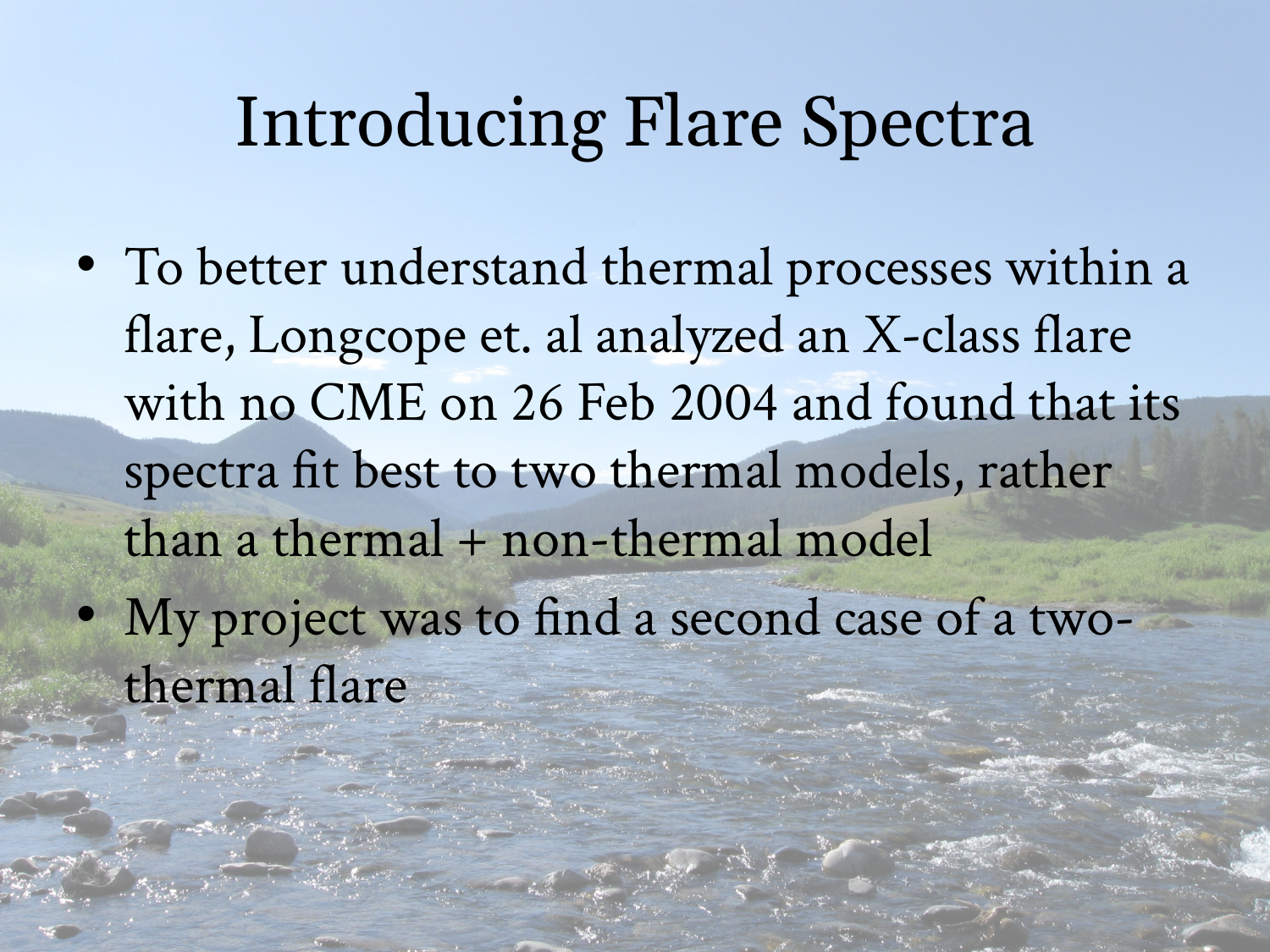

# Introducing Flare Spectra
To better understand thermal processes within a flare, Longcope et. al analyzed an X-class flare with no CME on 26 Feb 2004 and found that its spectra fit best to two thermal models, rather than a thermal + non-thermal model
My project was to find a second case of a two-thermal flare